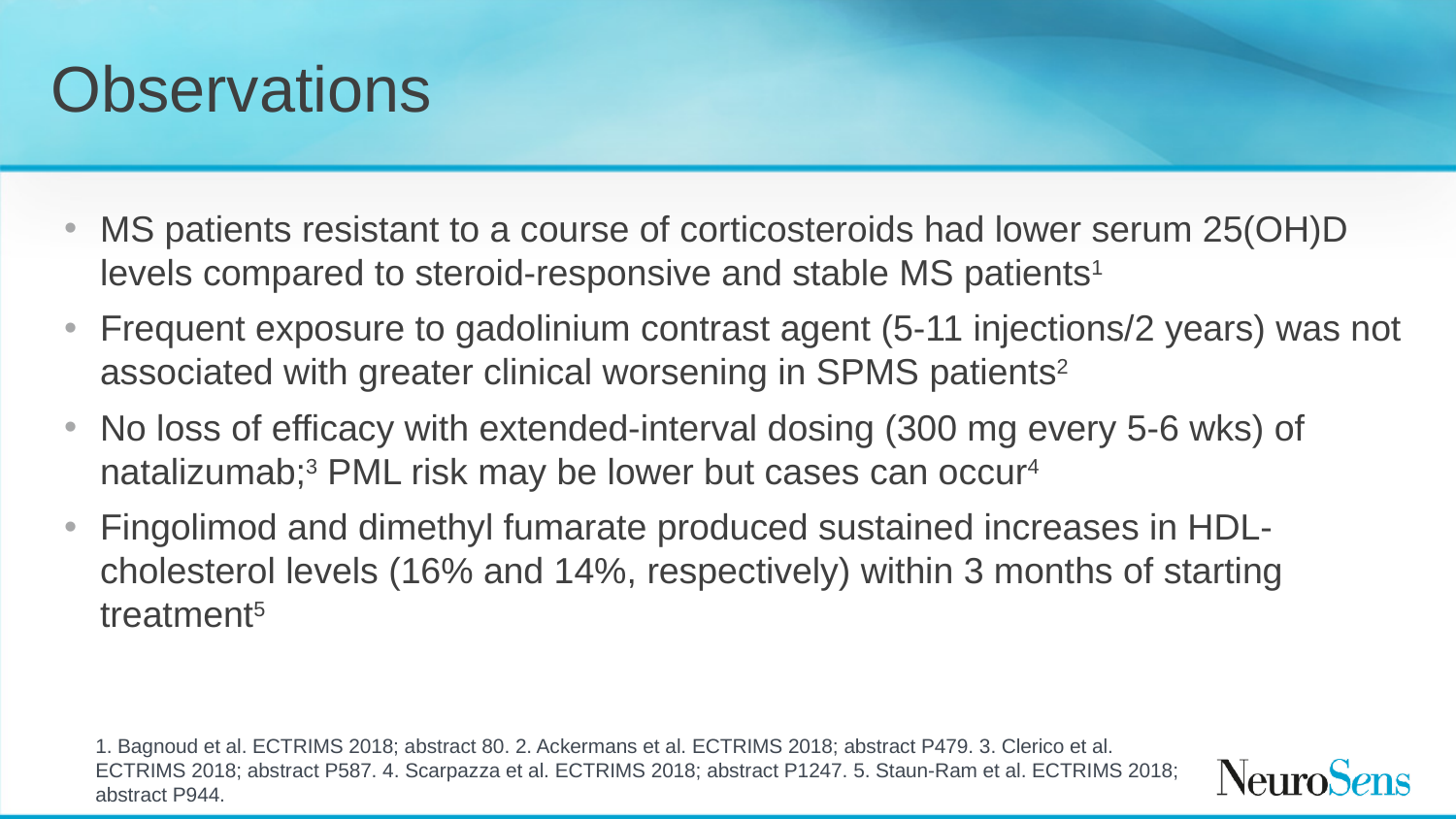

# Observations
MS patients resistant to a course of corticosteroids had lower serum 25(OH)D levels compared to steroid-responsive and stable MS patients1
Frequent exposure to gadolinium contrast agent (5-11 injections/2 years) was not associated with greater clinical worsening in SPMS patients2
No loss of efficacy with extended-interval dosing (300 mg every 5-6 wks) of natalizumab;3 PML risk may be lower but cases can occur4
Fingolimod and dimethyl fumarate produced sustained increases in HDL-cholesterol levels (16% and 14%, respectively) within 3 months of starting treatment5
1. Bagnoud et al. ECTRIMS 2018; abstract 80. 2. Ackermans et al. ECTRIMS 2018; abstract P479. 3. Clerico et al. ECTRIMS 2018; abstract P587. 4. Scarpazza et al. ECTRIMS 2018; abstract P1247. 5. Staun-Ram et al. ECTRIMS 2018; abstract P944.
33